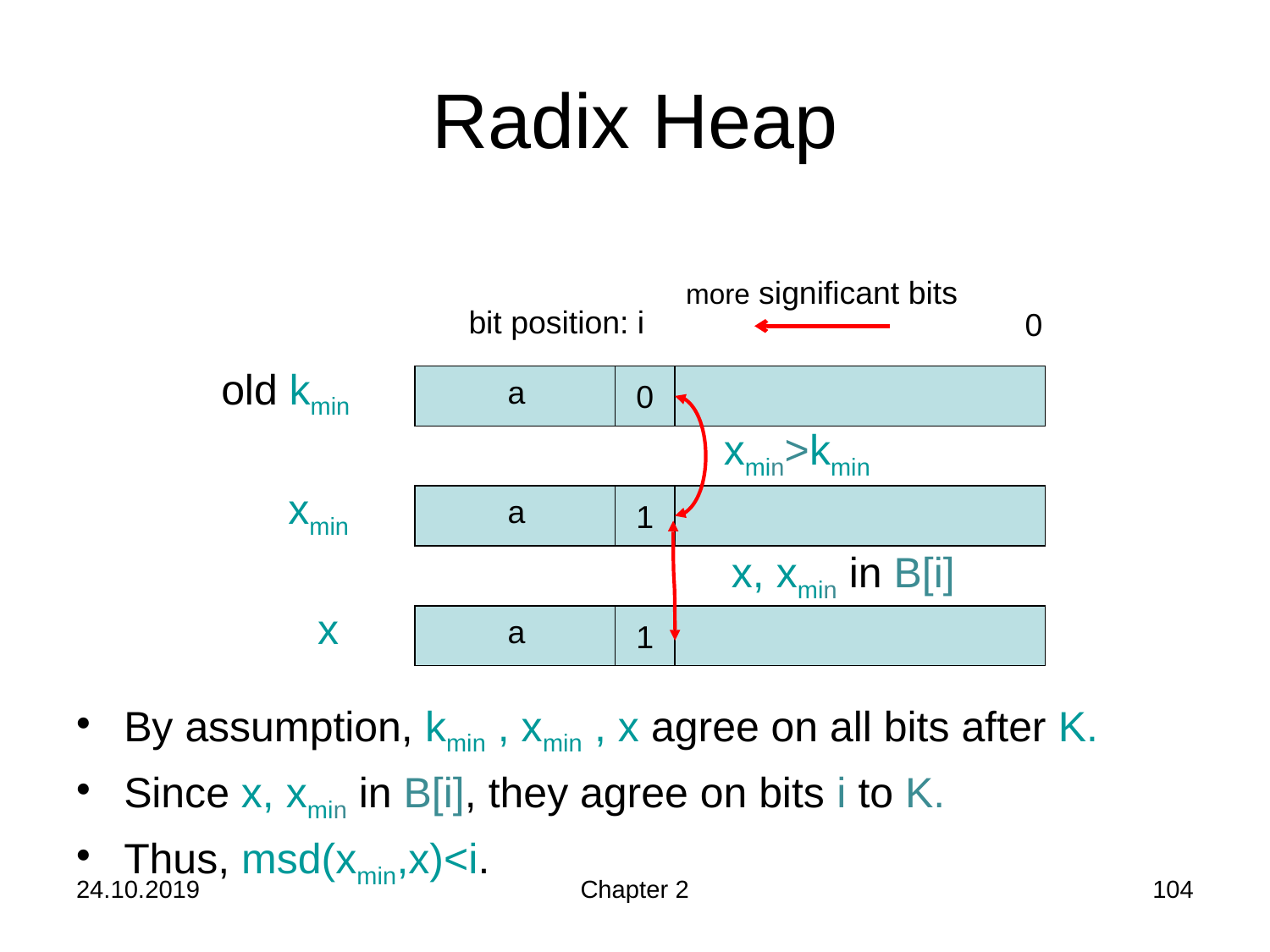

# Radix Heap

By assumption, kmin , xmin , x agree on all bits after K.
Since x, xmin in B[i], they agree on bits i to K.
Thus, msd(xmin,x)<i.

more significant bits
bit position: i
0
old kmin

a
0
xmin>kmin
          xmin

a
1
x, xmin in B[i]
x

a
1
24.10.2019
Chapter 2
104